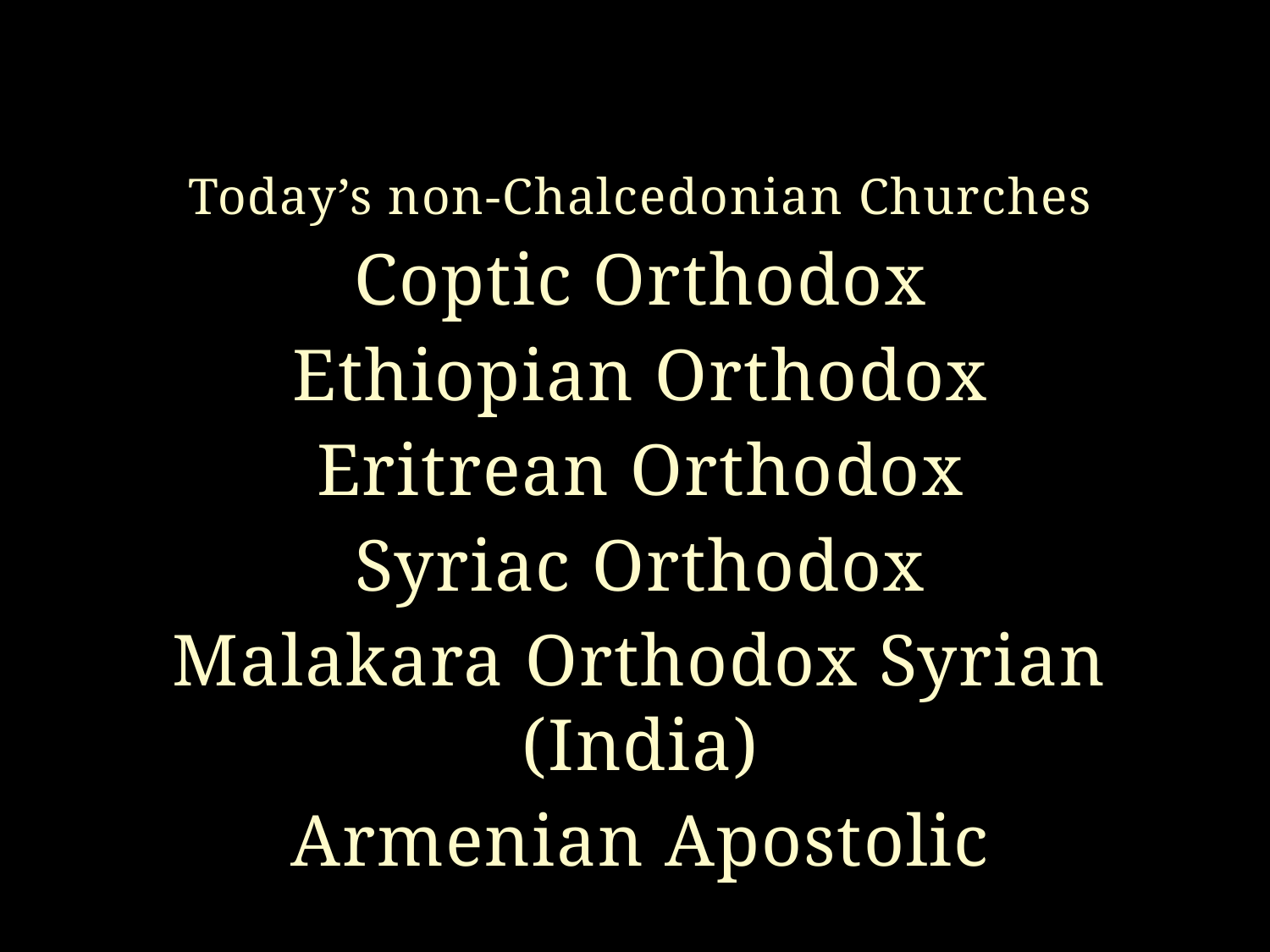

Today’s non-Chalcedonian Churches
Coptic Orthodox
Ethiopian Orthodox
Eritrean Orthodox
Syriac Orthodox
Malakara Orthodox Syrian (India)
Armenian Apostolic